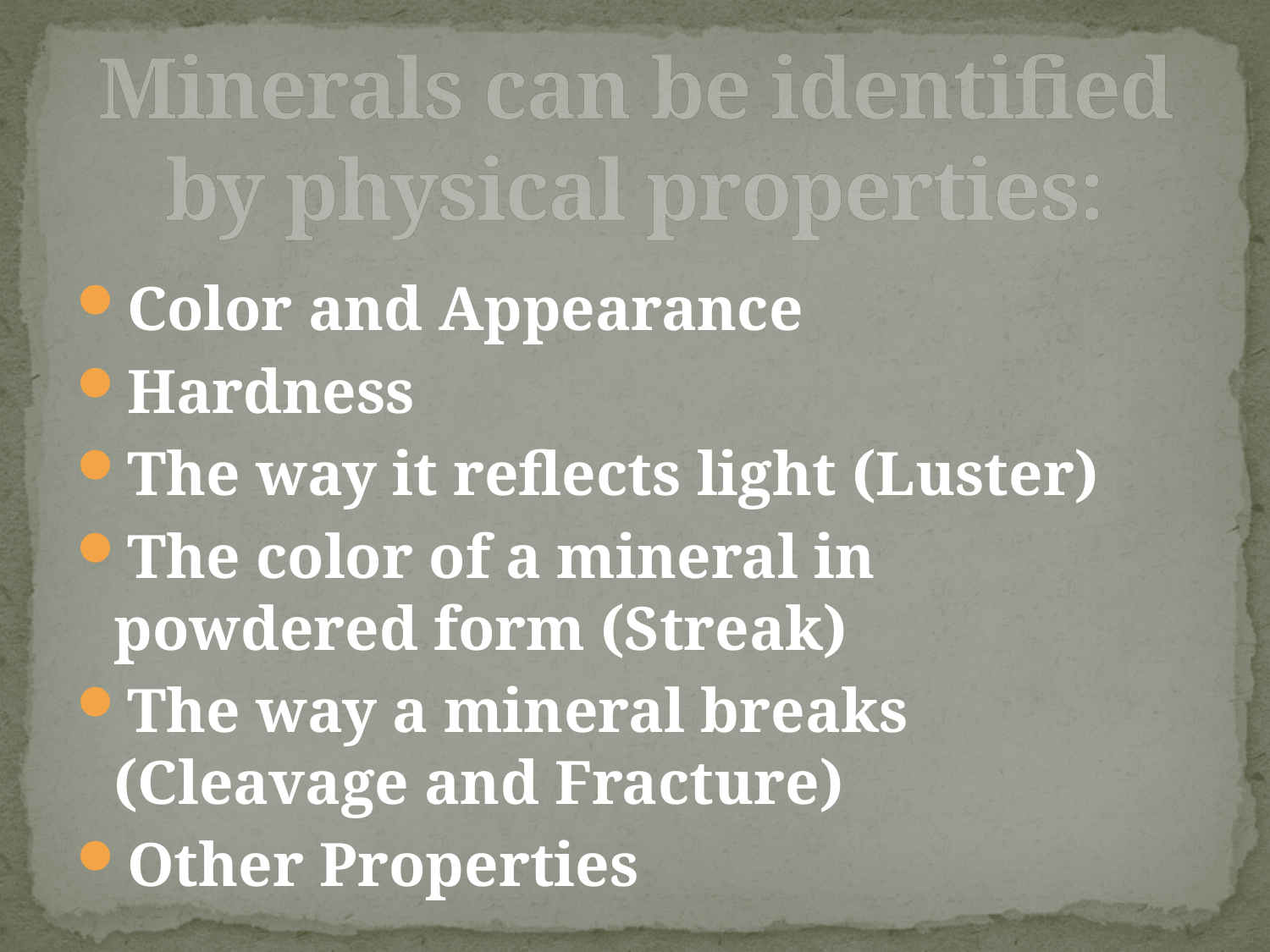

# Minerals can be identified by physical properties:
Color and Appearance
Hardness
The way it reflects light (Luster)
The color of a mineral in powdered form (Streak)
The way a mineral breaks (Cleavage and Fracture)
Other Properties